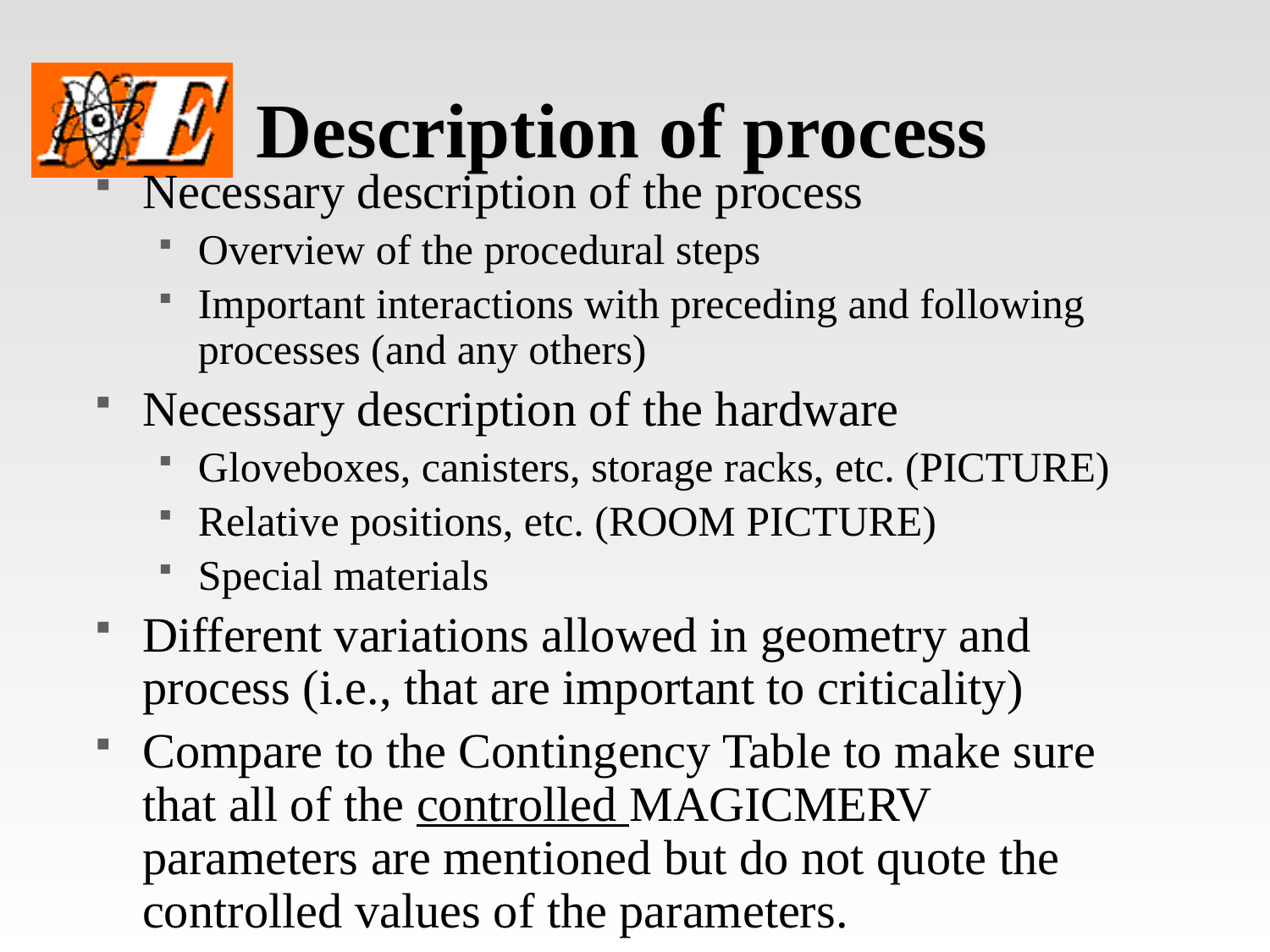

# Description of process
Necessary description of the process
Overview of the procedural steps
Important interactions with preceding and following processes (and any others)
Necessary description of the hardware
Gloveboxes, canisters, storage racks, etc. (PICTURE)
Relative positions, etc. (ROOM PICTURE)
Special materials
Different variations allowed in geometry and process (i.e., that are important to criticality)
Compare to the Contingency Table to make sure that all of the controlled MAGICMERV parameters are mentioned but do not quote the controlled values of the parameters.